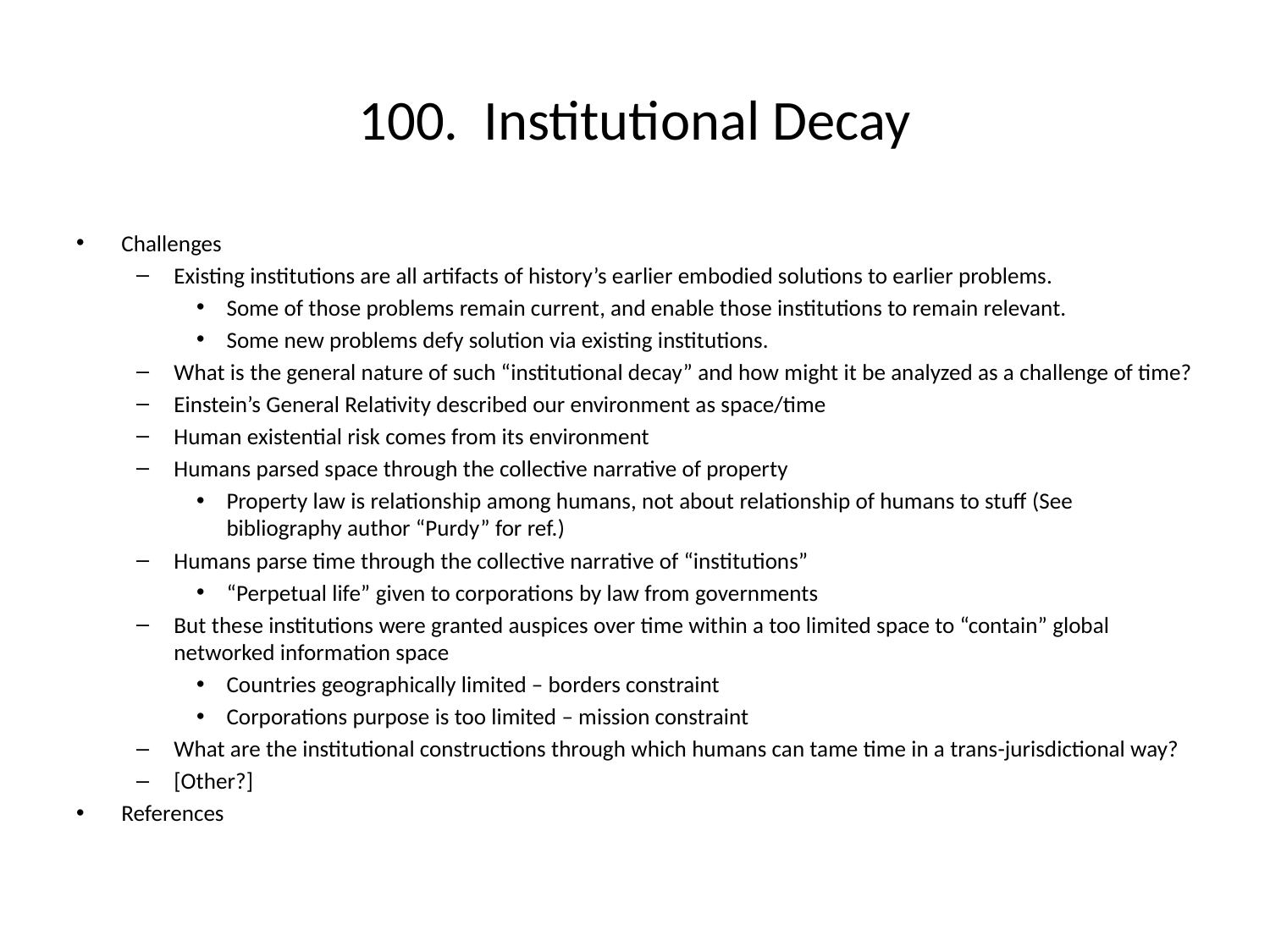

# 100.  Institutional Decay
Challenges
Existing institutions are all artifacts of history’s earlier embodied solutions to earlier problems.
Some of those problems remain current, and enable those institutions to remain relevant.
Some new problems defy solution via existing institutions.
What is the general nature of such “institutional decay” and how might it be analyzed as a challenge of time?
Einstein’s General Relativity described our environment as space/time
Human existential risk comes from its environment
Humans parsed space through the collective narrative of property
Property law is relationship among humans, not about relationship of humans to stuff (See bibliography author “Purdy” for ref.)
Humans parse time through the collective narrative of “institutions”
“Perpetual life” given to corporations by law from governments
But these institutions were granted auspices over time within a too limited space to “contain” global networked information space
Countries geographically limited – borders constraint
Corporations purpose is too limited – mission constraint
What are the institutional constructions through which humans can tame time in a trans-jurisdictional way?
[Other?]
References